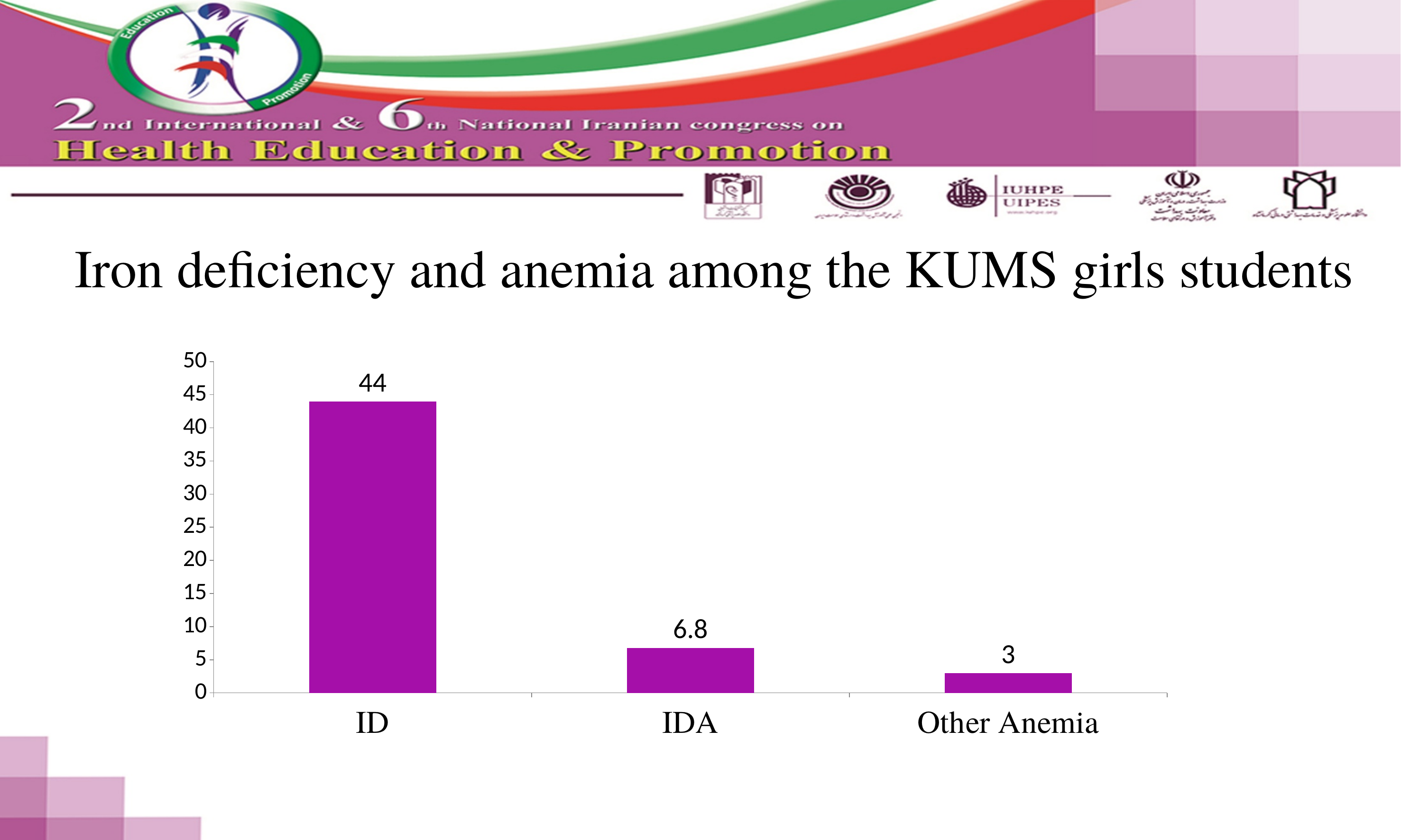

# Iron deficiency and anemia among the KUMS girls students

### Chart

| Category |  |
|---|---|
| ID | 44.0 |
| IDA | 6.8 |
| Other Anemia | 3.0 |